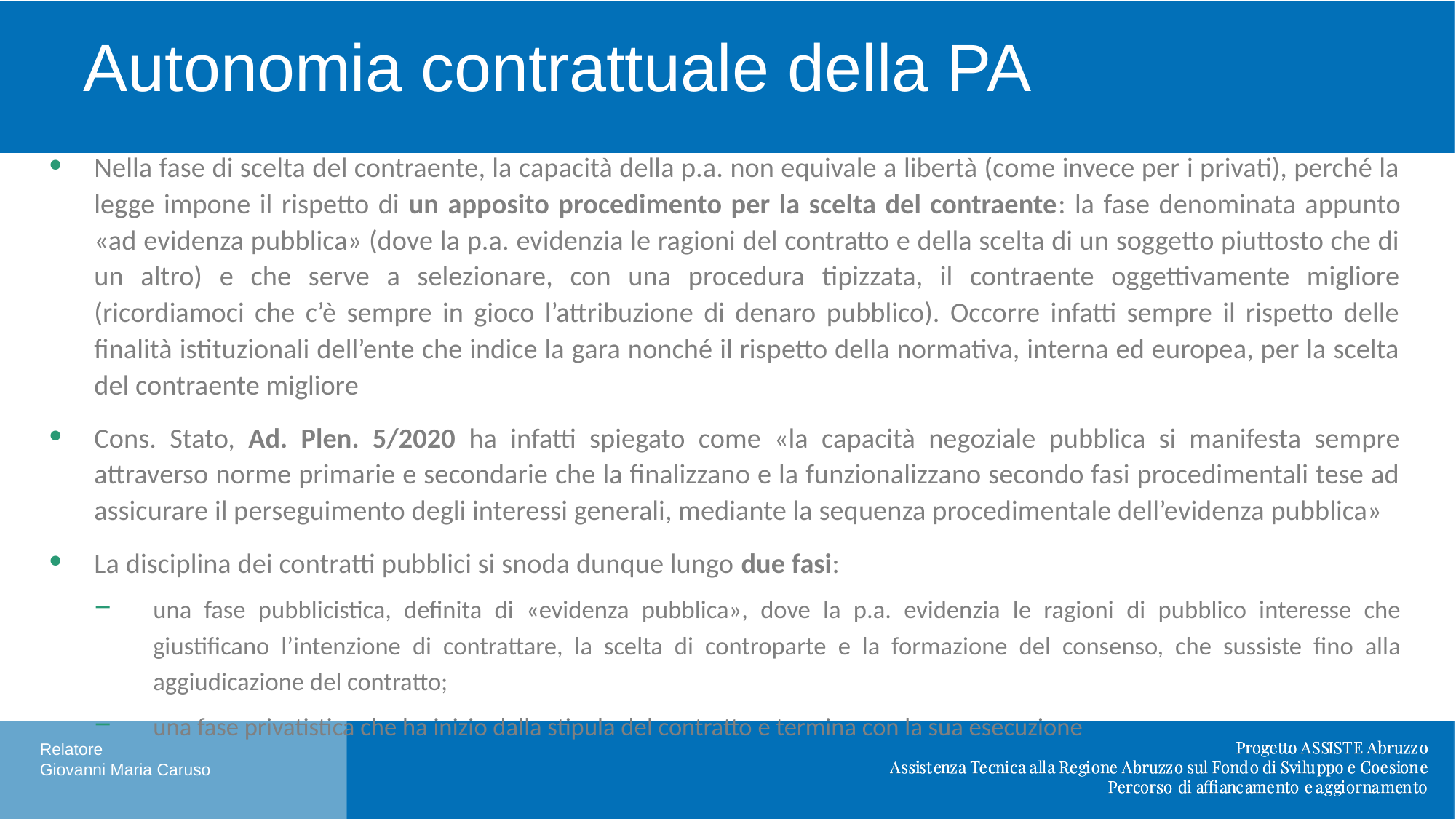

# Autonomia contrattuale della PA
Nella fase di scelta del contraente, la capacità della p.a. non equivale a libertà (come invece per i privati), perché la legge impone il rispetto di un apposito procedimento per la scelta del contraente: la fase denominata appunto «ad evidenza pubblica» (dove la p.a. evidenzia le ragioni del contratto e della scelta di un soggetto piuttosto che di un altro) e che serve a selezionare, con una procedura tipizzata, il contraente oggettivamente migliore (ricordiamoci che c’è sempre in gioco l’attribuzione di denaro pubblico). Occorre infatti sempre il rispetto delle finalità istituzionali dell’ente che indice la gara nonché il rispetto della normativa, interna ed europea, per la scelta del contraente migliore
Cons. Stato, Ad. Plen. 5/2020 ha infatti spiegato come «la capacità negoziale pubblica si manifesta sempre attraverso norme primarie e secondarie che la finalizzano e la funzionalizzano secondo fasi procedimentali tese ad assicurare il perseguimento degli interessi generali, mediante la sequenza procedimentale dell’evidenza pubblica»
La disciplina dei contratti pubblici si snoda dunque lungo due fasi:
una fase pubblicistica, definita di «evidenza pubblica», dove la p.a. evidenzia le ragioni di pubblico interesse che giustificano l’intenzione di contrattare, la scelta di controparte e la formazione del consenso, che sussiste fino alla aggiudicazione del contratto;
una fase privatistica che ha inizio dalla stipula del contratto e termina con la sua esecuzione

Relatore
Giovanni Maria Caruso